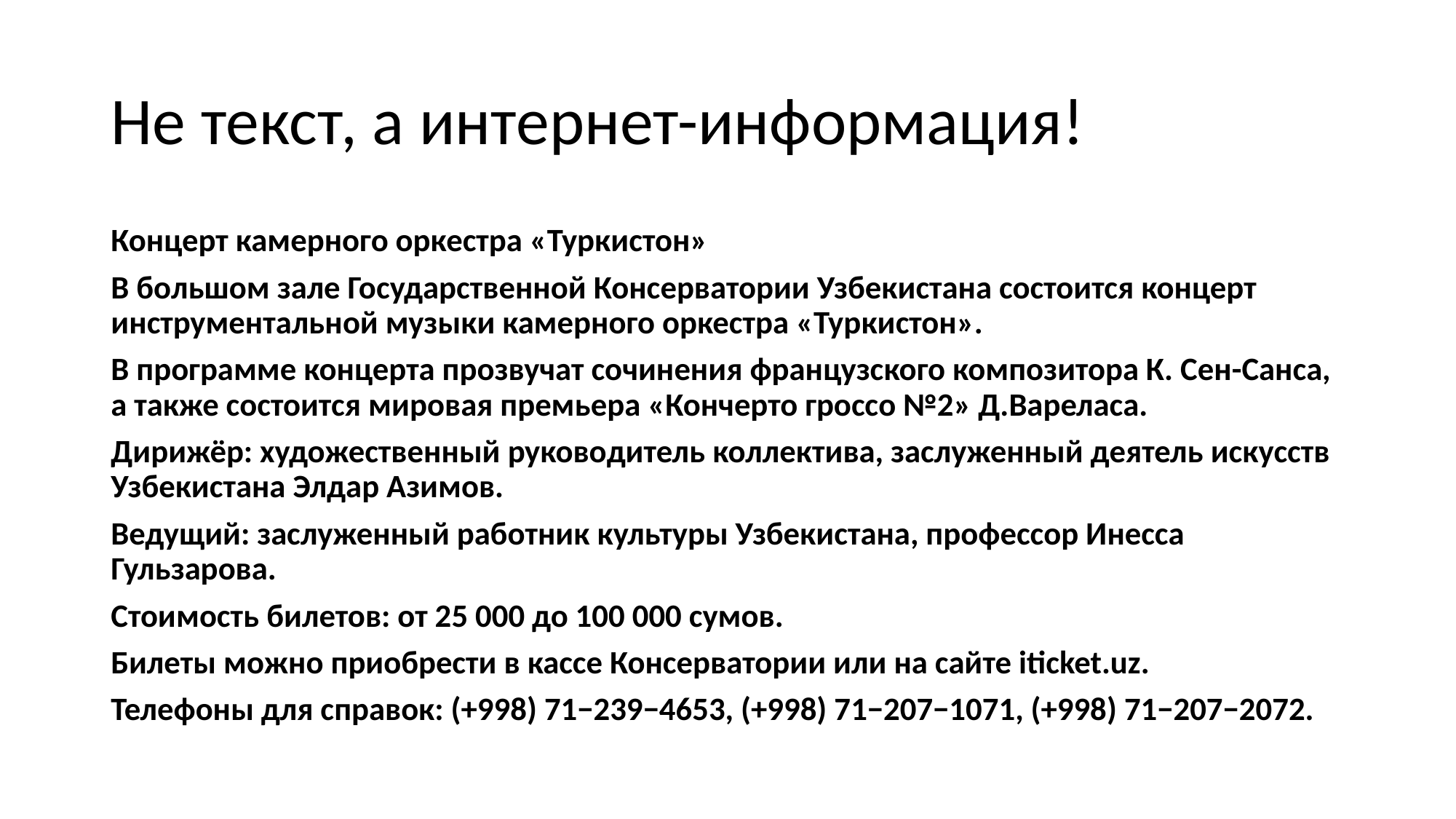

# Не текст, а интернет-информация!
Концерт камерного оркестра «Туркистон»
В большом зале Государственной Консерватории Узбекистана состоится концерт инструментальной музыки камерного оркестра «Туркистон».
В программе концерта прозвучат сочинения французского композитора К. Сен-Санса, а также состоится мировая премьера «Кончерто гроссо №2» Д.Вареласа.
Дирижёр: художественный руководитель коллектива, заслуженный деятель искусств Узбекистана Элдар Азимов.
Ведущий: заслуженный работник культуры Узбекистана, профессор Инесса Гульзарова.
Стоимость билетов: от 25 000 до 100 000 сумов.
Билеты можно приобрести в кассе Консерватории или на сайте iticket.uz.
Телефоны для справок: (+998) 71−239−4653, (+998) 71−207−1071, (+998) 71−207−2072.